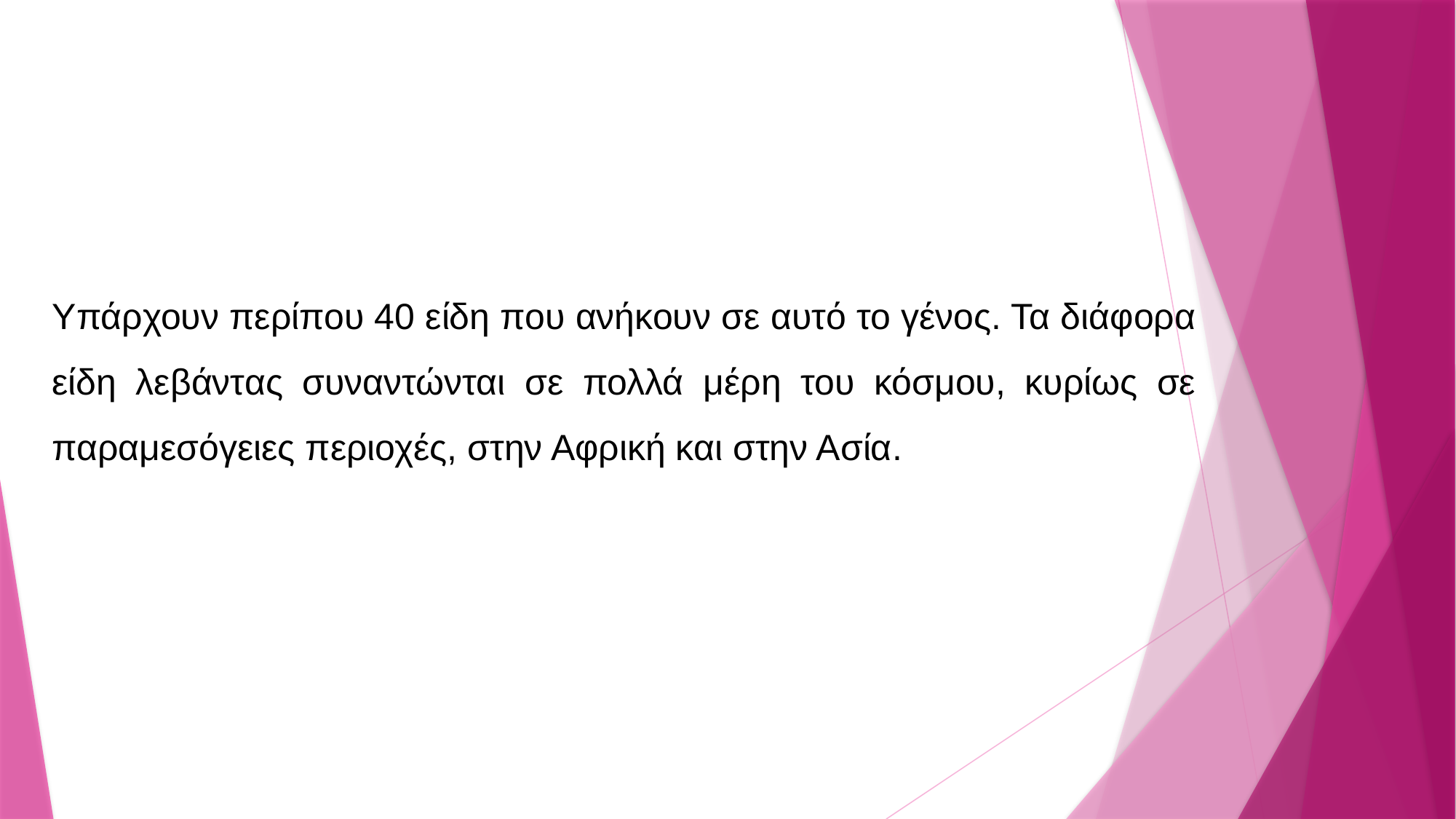

Yπάρχουν περίπου 40 είδη που ανήκουν σε αυτό το γένος. Τα διάφορα είδη λεβάντας συναντώνται σε πολλά μέρη του κόσμου, κυρίως σε παραμεσόγειες περιοχές, στην Αφρική και στην Ασία.